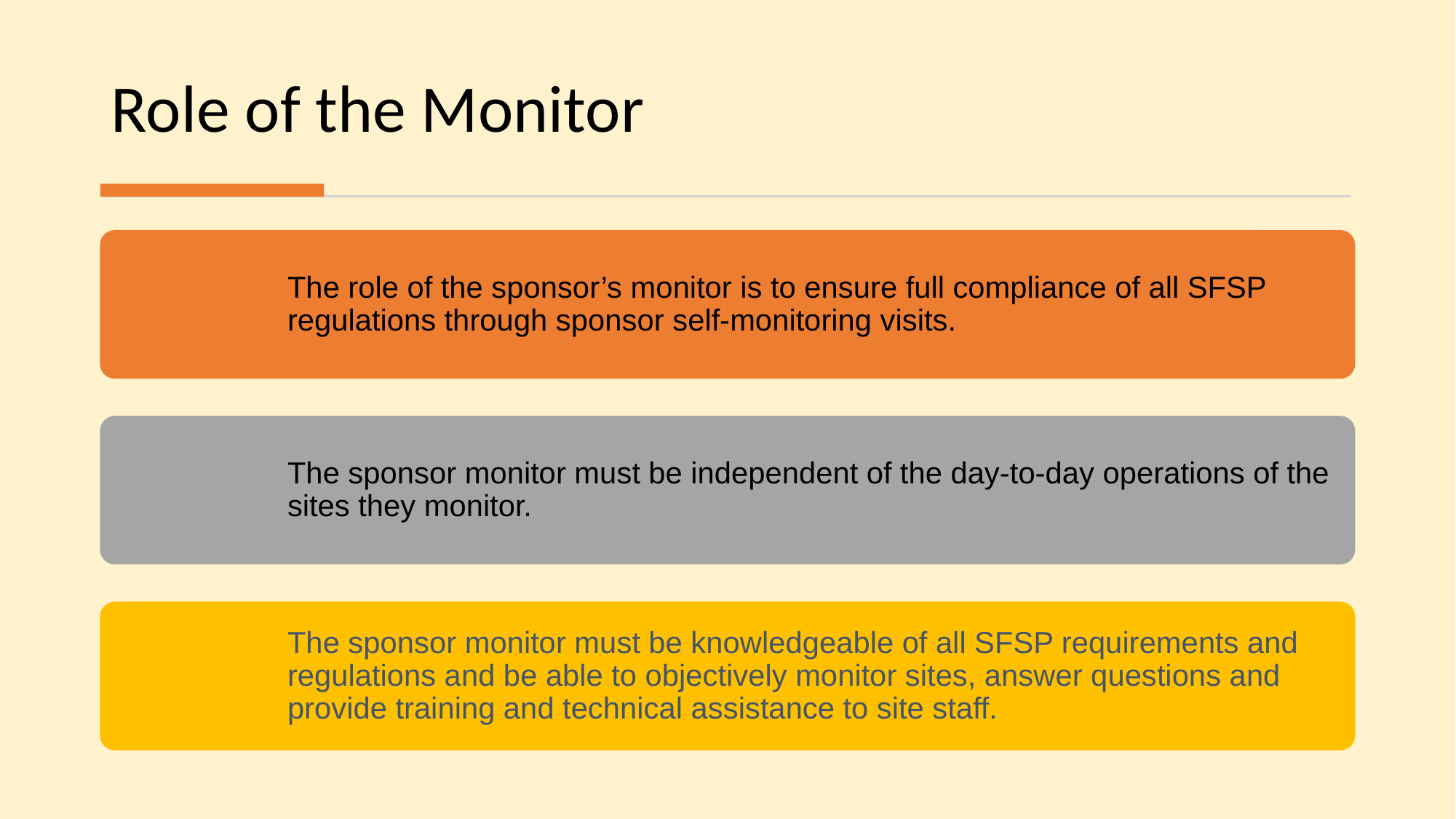

# Role of the Monitor

The role of the sponsor’s monitor is to ensure full compliance of all SFSP regulations through sponsor self-monitoring visits.
The sponsor monitor must be independent of the day-to-day operations of the sites they monitor.
The sponsor monitor must be knowledgeable of all SFSP requirements and regulations and be able to objectively monitor sites, answer questions and provide training and technical assistance to site staff.